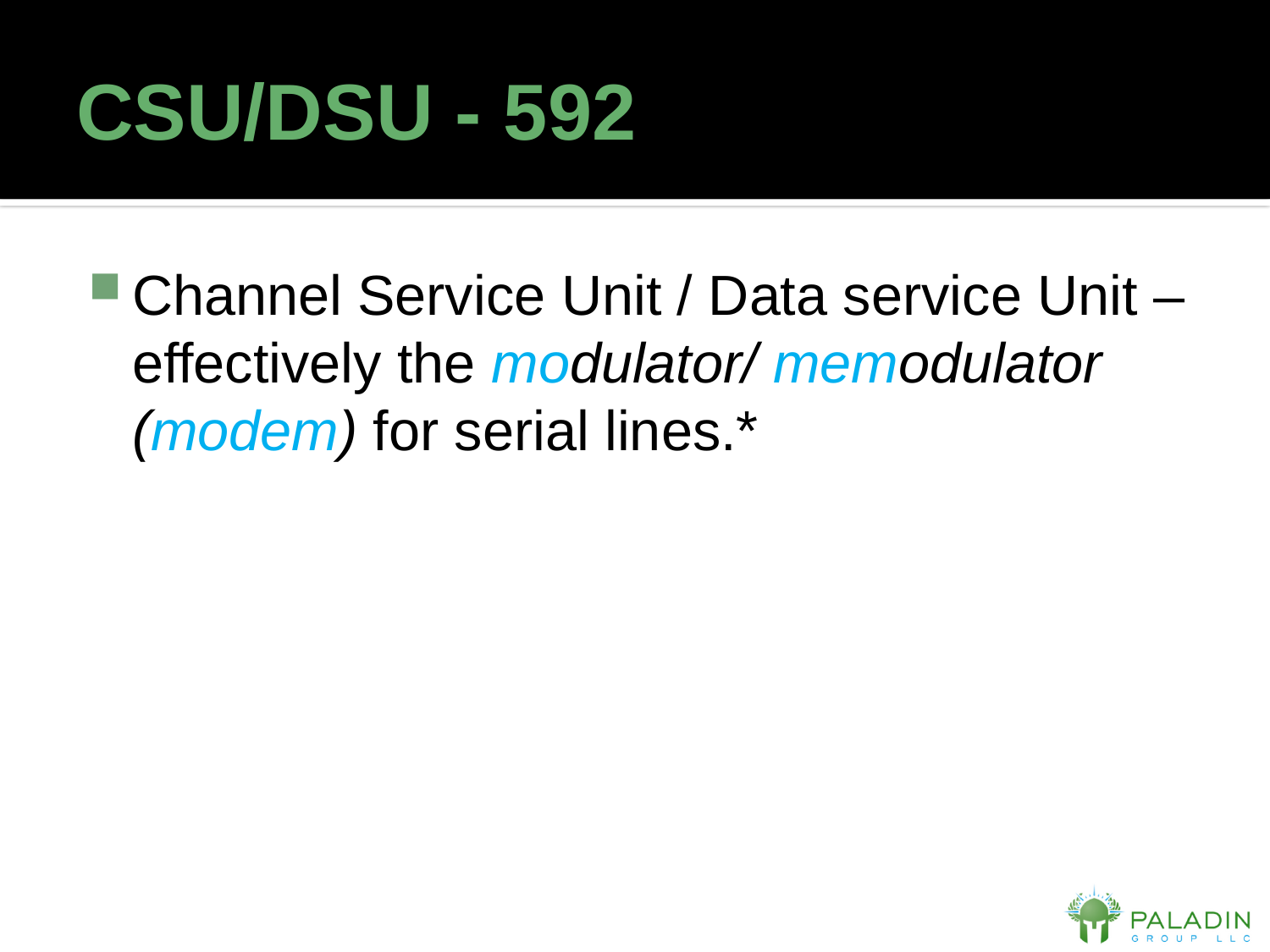

# CSU/DSU - 592
Channel Service Unit / Data service Unit – effectively the modulator/ memodulator (modem) for serial lines.*